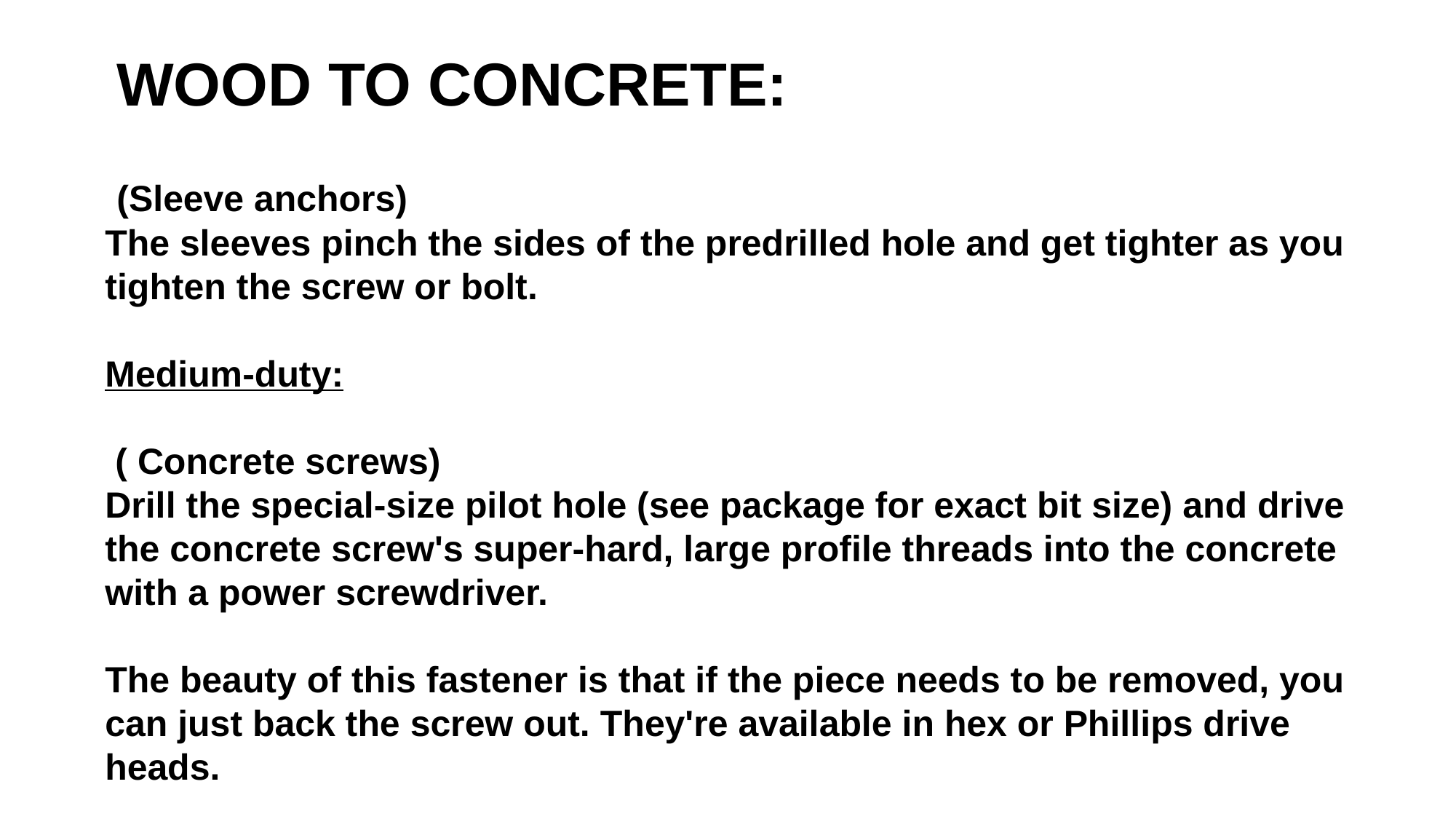

WOOD TO CONCRETE:

 (Sleeve anchors)
The sleeves pinch the sides of the predrilled hole and get tighter as you tighten the screw or bolt.

Medium-duty:

 ( Concrete screws)
Drill the special-size pilot hole (see package for exact bit size) and drive the concrete screw's super-hard, large profile threads into the concrete with a power screwdriver.

The beauty of this fastener is that if the piece needs to be removed, you can just back the screw out. They're available in hex or Phillips drive heads.